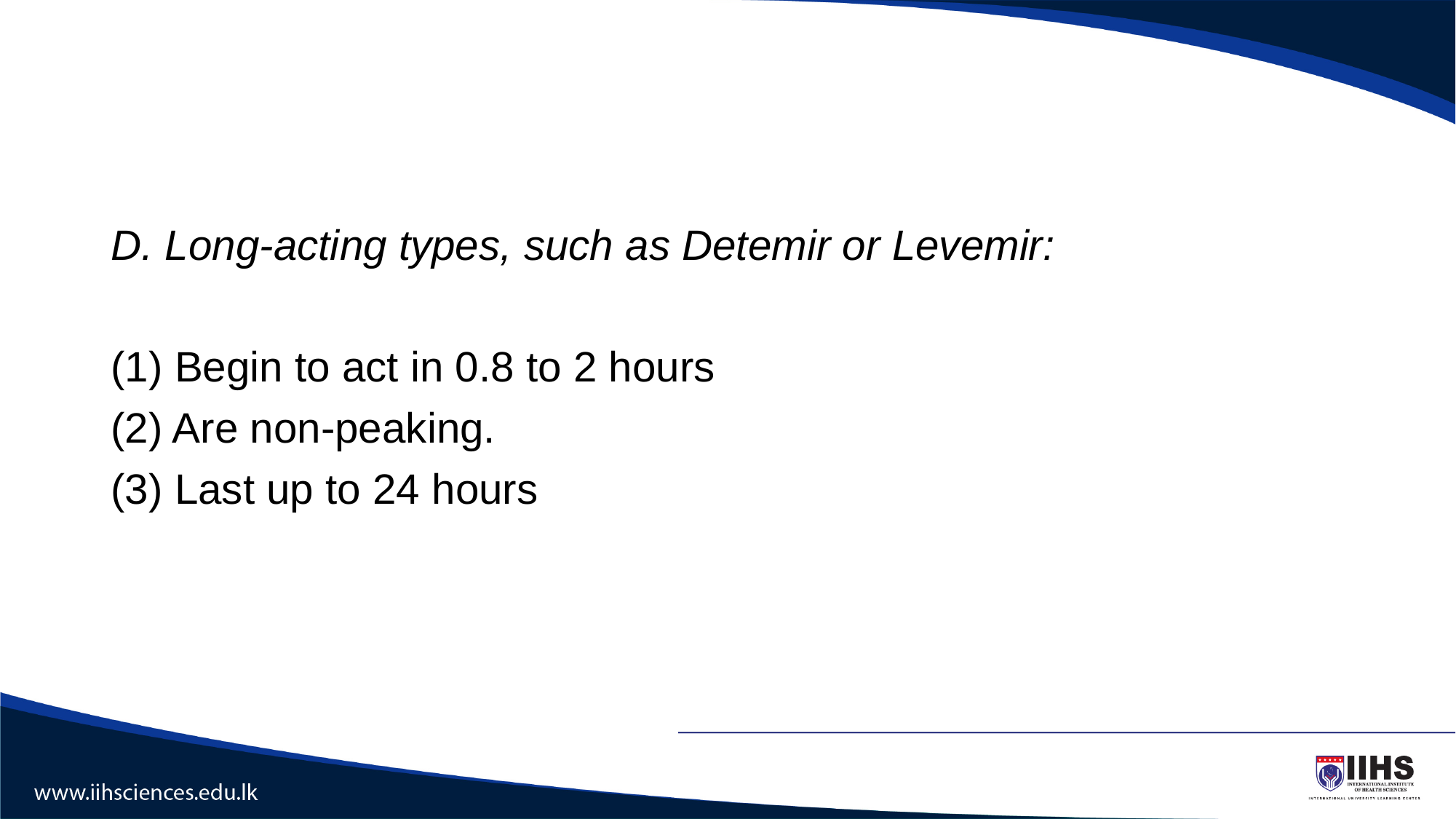

#
D. Long-acting types, such as Detemir or Levemir:

(1) Begin to act in 0.8 to 2 hours
(2) Are non-peaking.
(3) Last up to 24 hours